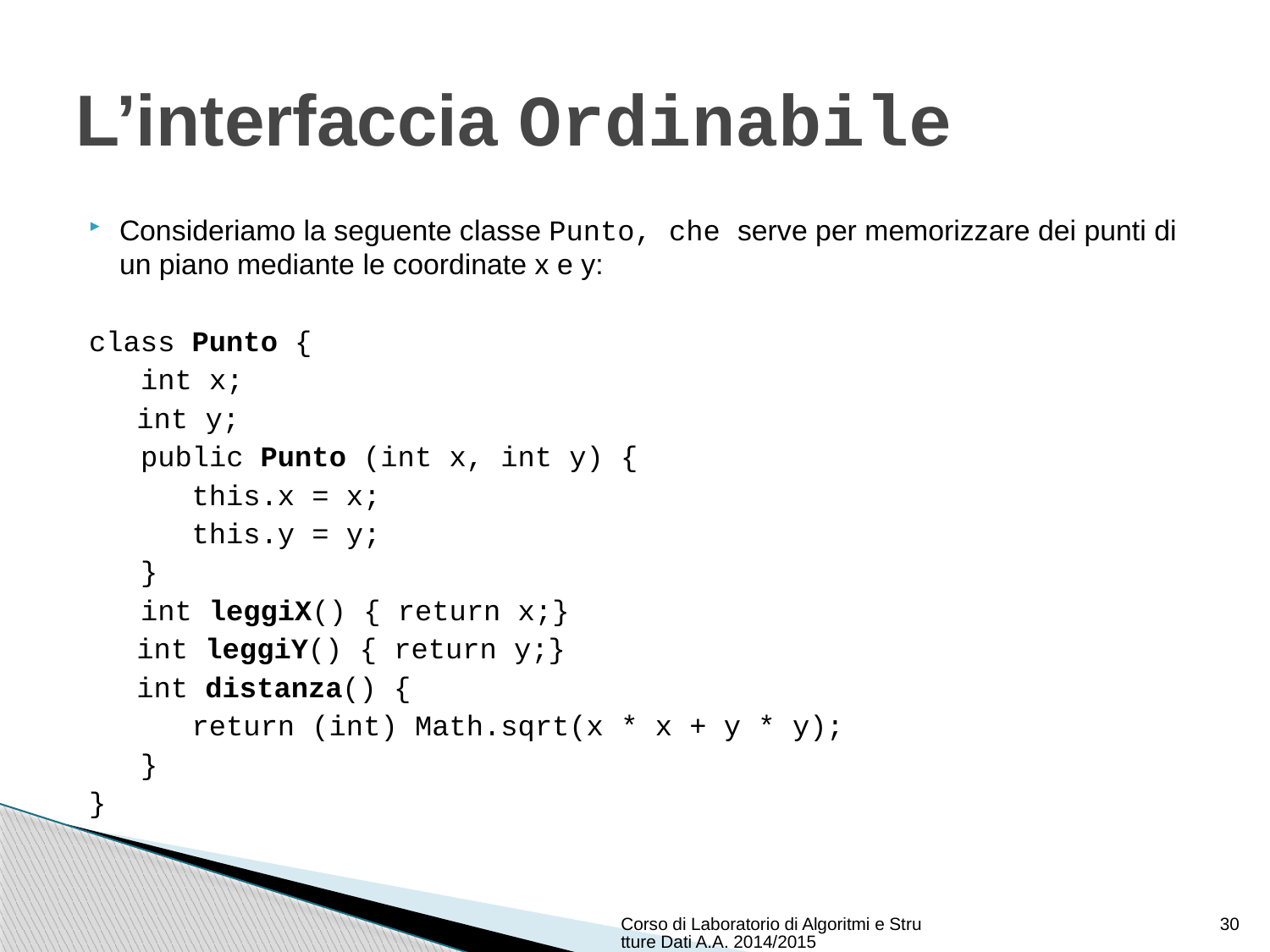

# L’interfaccia Ordinabile
Consideriamo la seguente classe Punto, che serve per memorizzare dei punti di un piano mediante le coordinate x e y:

class Punto {
   int x;
	 int y;
   public Punto (int x, int y) {
      this.x = x;
      this.y = y;
   }
   int leggiX() { return x;}
	 int leggiY() { return y;}
	 int distanza() {
      return (int) Math.sqrt(x * x + y * y);
   }
}
Corso di Laboratorio di Algoritmi e Strutture Dati A.A. 2014/2015
30